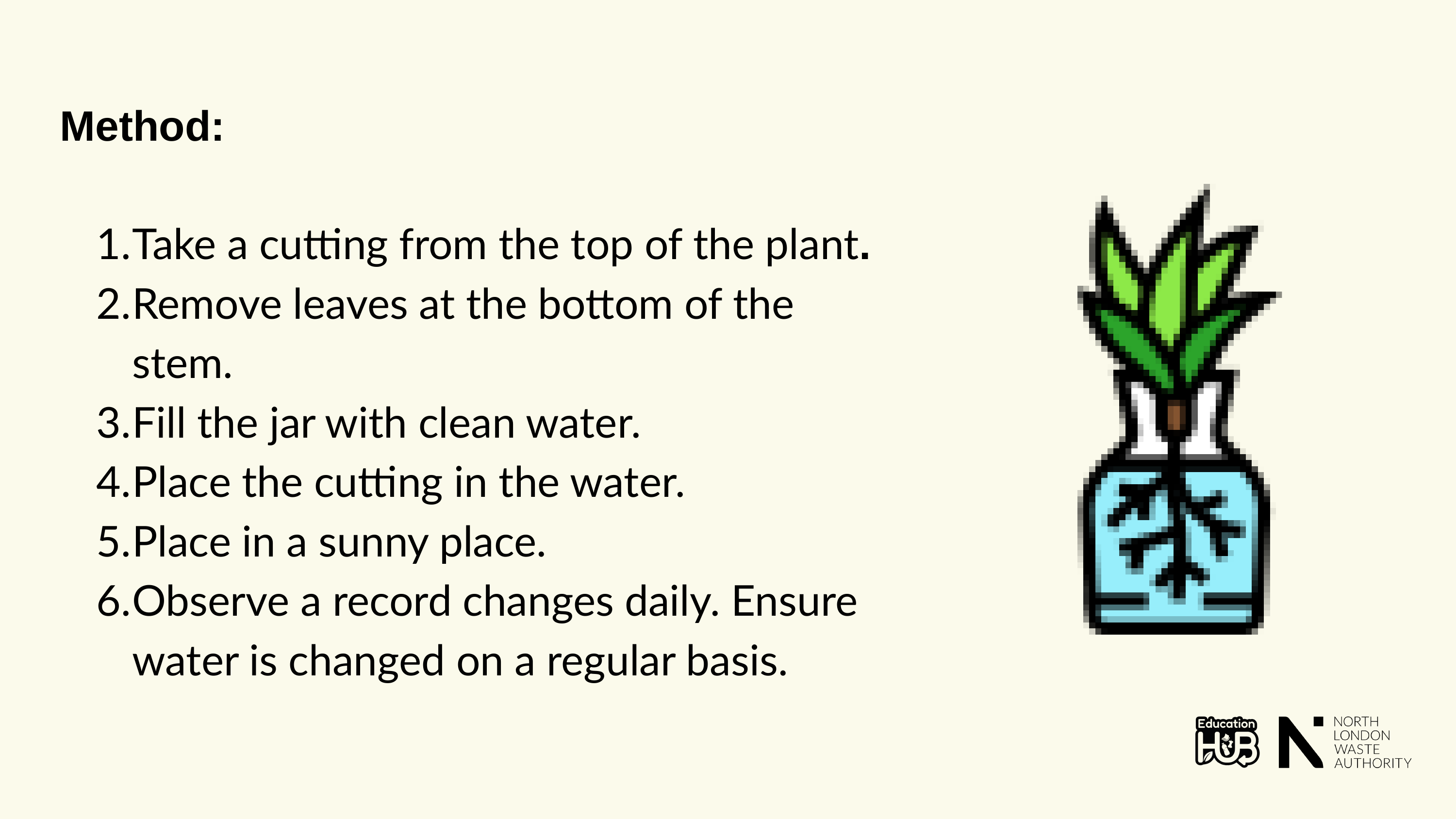

Method:

Take a cutting from the top of the plant.
Remove leaves at the bottom of the stem.
Fill the jar with clean water.
Place the cutting in the water.
Place in a sunny place.
Observe a record changes daily. Ensure water is changed on a regular basis.